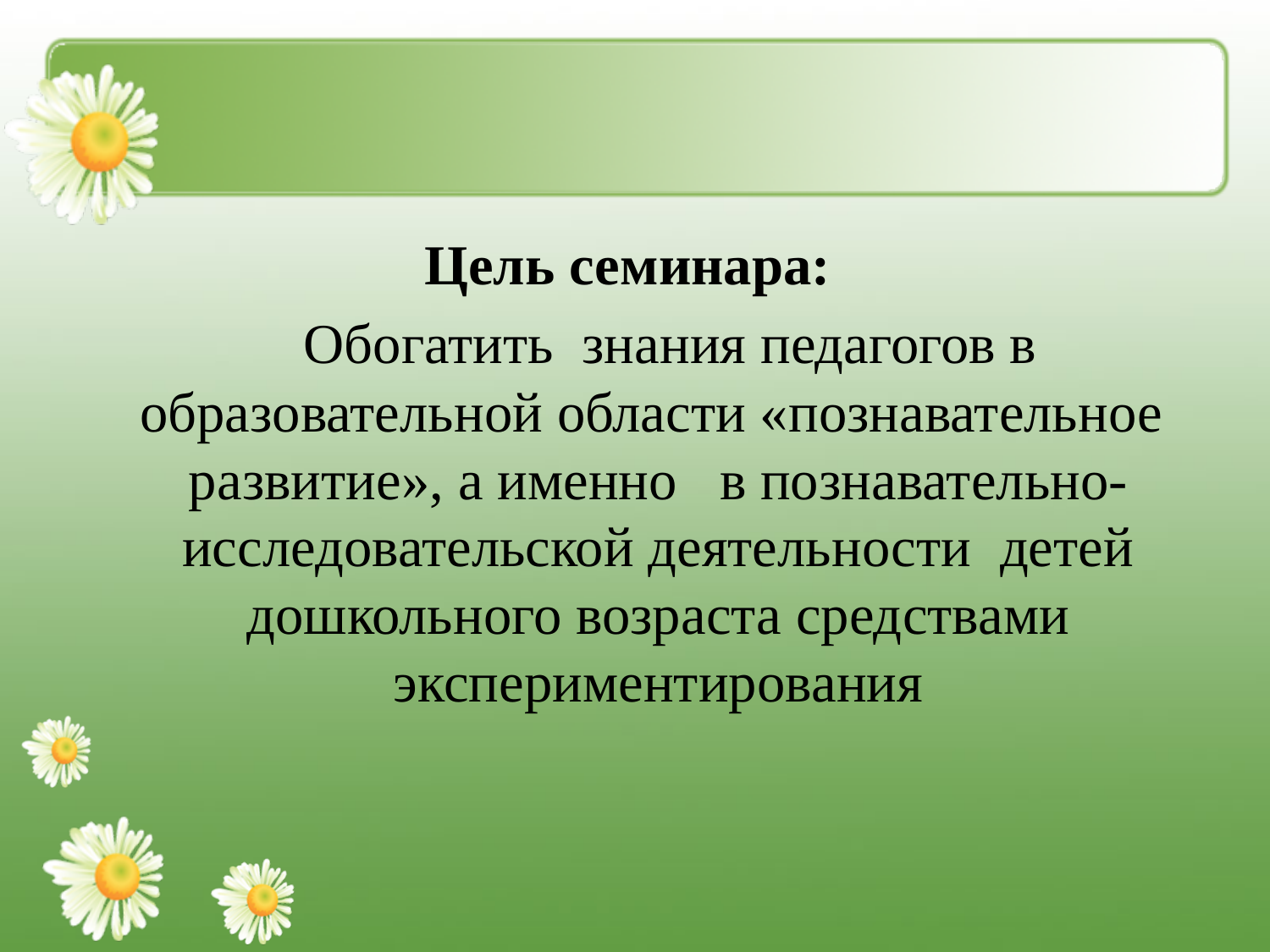

Цель семинара:
     Обогатить  знания педагогов в образовательной области «познавательное  развитие», а именно   в познавательно-исследовательской деятельности  детей дошкольного возраста средствами экспериментирования